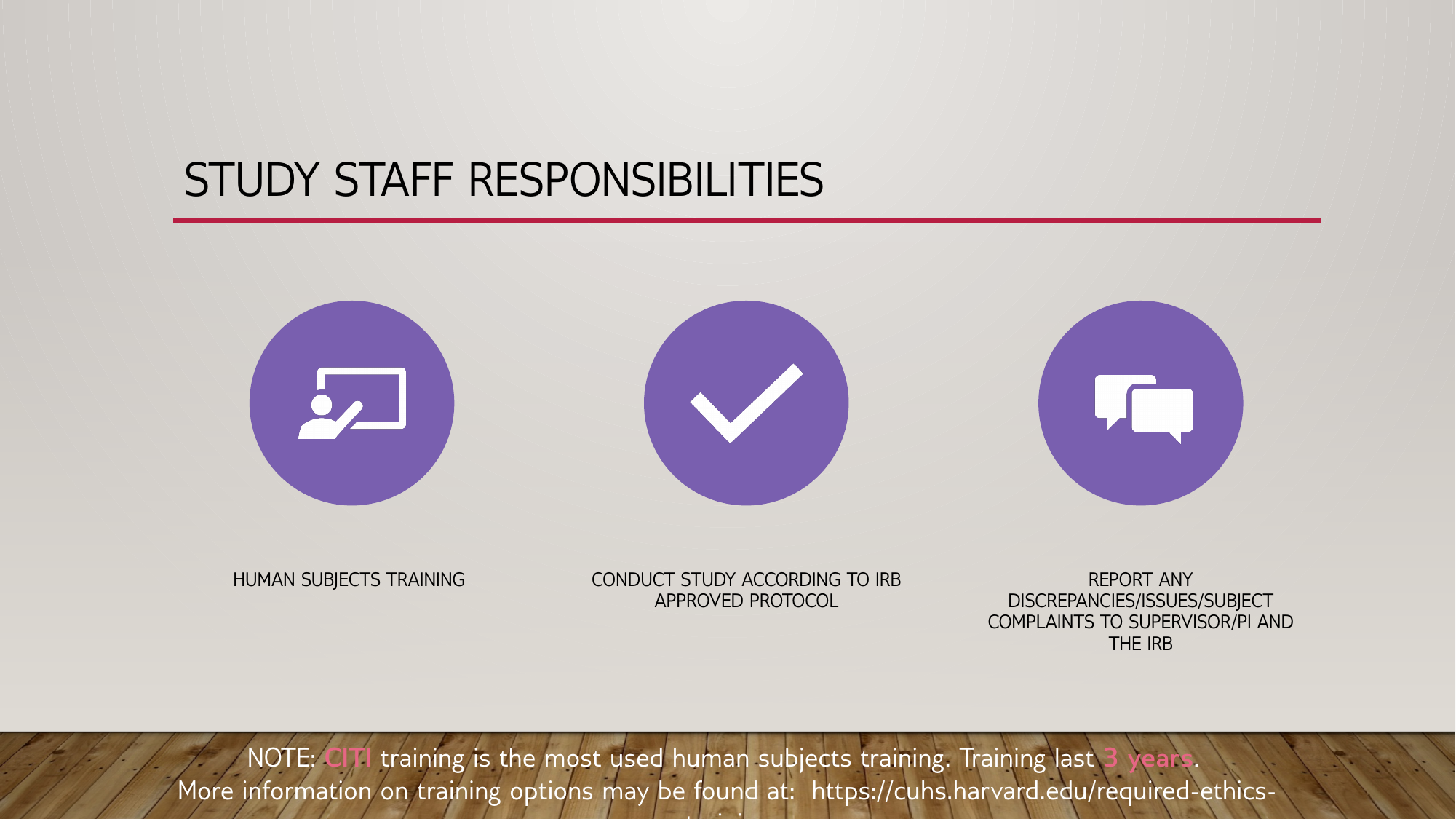

# Study Staff Responsibilities
Human SubjectS Training
Conduct study according to IRB approved protocol
Report any discrepancies/issues/subject complaints to supervisor/PI and the IRB
NOTE: CITI training is the most used human subjects training. Training last 3 years.
More information on training options may be found at:  https://cuhs.harvard.edu/required-ethics-training